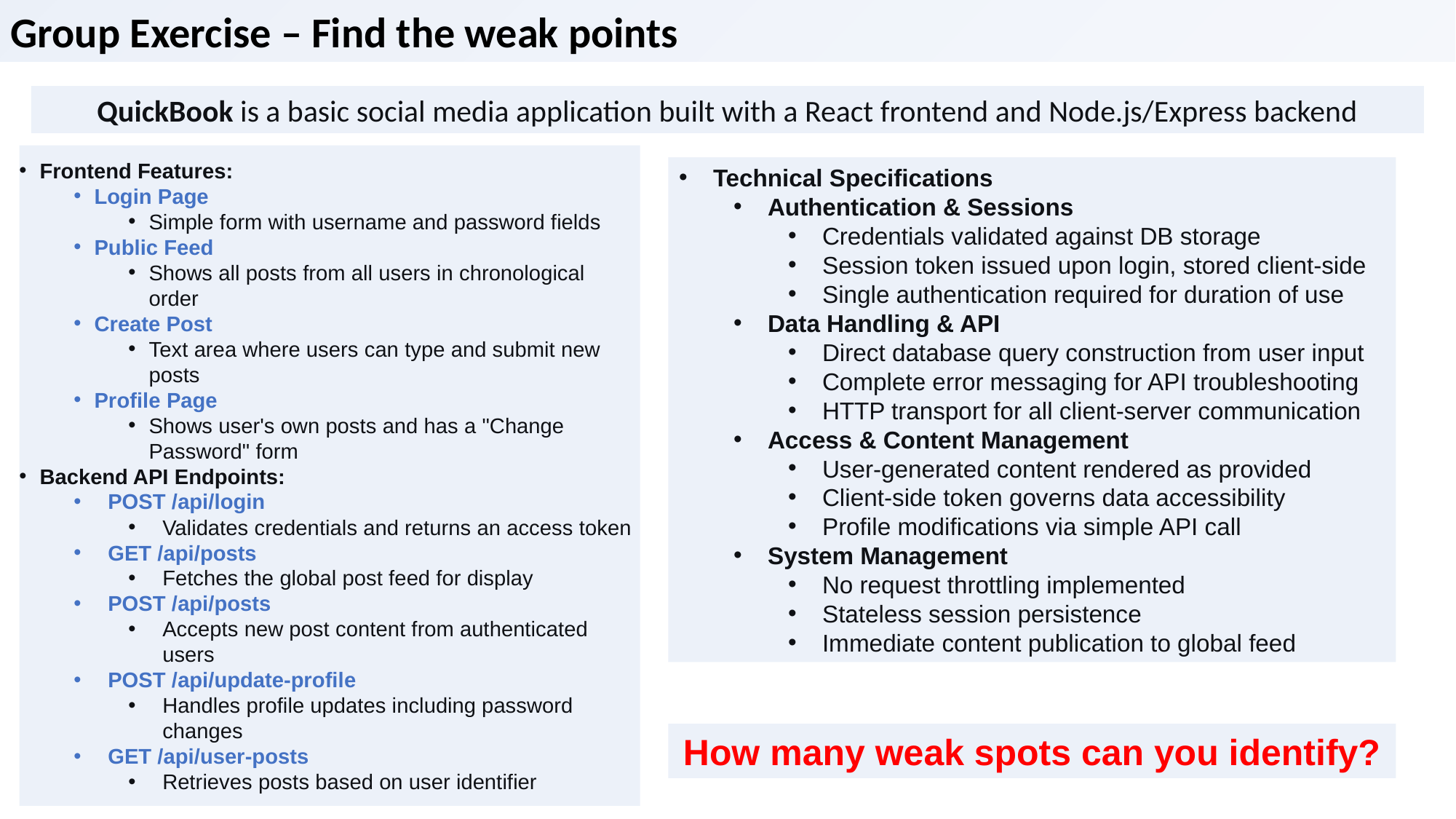

Group Exercise – Find the weak points
QuickBook is a basic social media application built with a React frontend and Node.js/Express backend
Frontend Features:
Login Page
Simple form with username and password fields
Public Feed
Shows all posts from all users in chronological order
Create Post
Text area where users can type and submit new posts
Profile Page
Shows user's own posts and has a "Change Password" form
Backend API Endpoints:
POST /api/login
Validates credentials and returns an access token
GET /api/posts
Fetches the global post feed for display
POST /api/posts
Accepts new post content from authenticated users
POST /api/update-profile
Handles profile updates including password changes
GET /api/user-posts
Retrieves posts based on user identifier
Technical Specifications
Authentication & Sessions
Credentials validated against DB storage
Session token issued upon login, stored client-side
Single authentication required for duration of use
Data Handling & API
Direct database query construction from user input
Complete error messaging for API troubleshooting
HTTP transport for all client-server communication
Access & Content Management
User-generated content rendered as provided
Client-side token governs data accessibility
Profile modifications via simple API call
System Management
No request throttling implemented
Stateless session persistence
Immediate content publication to global feed
How many weak spots can you identify?